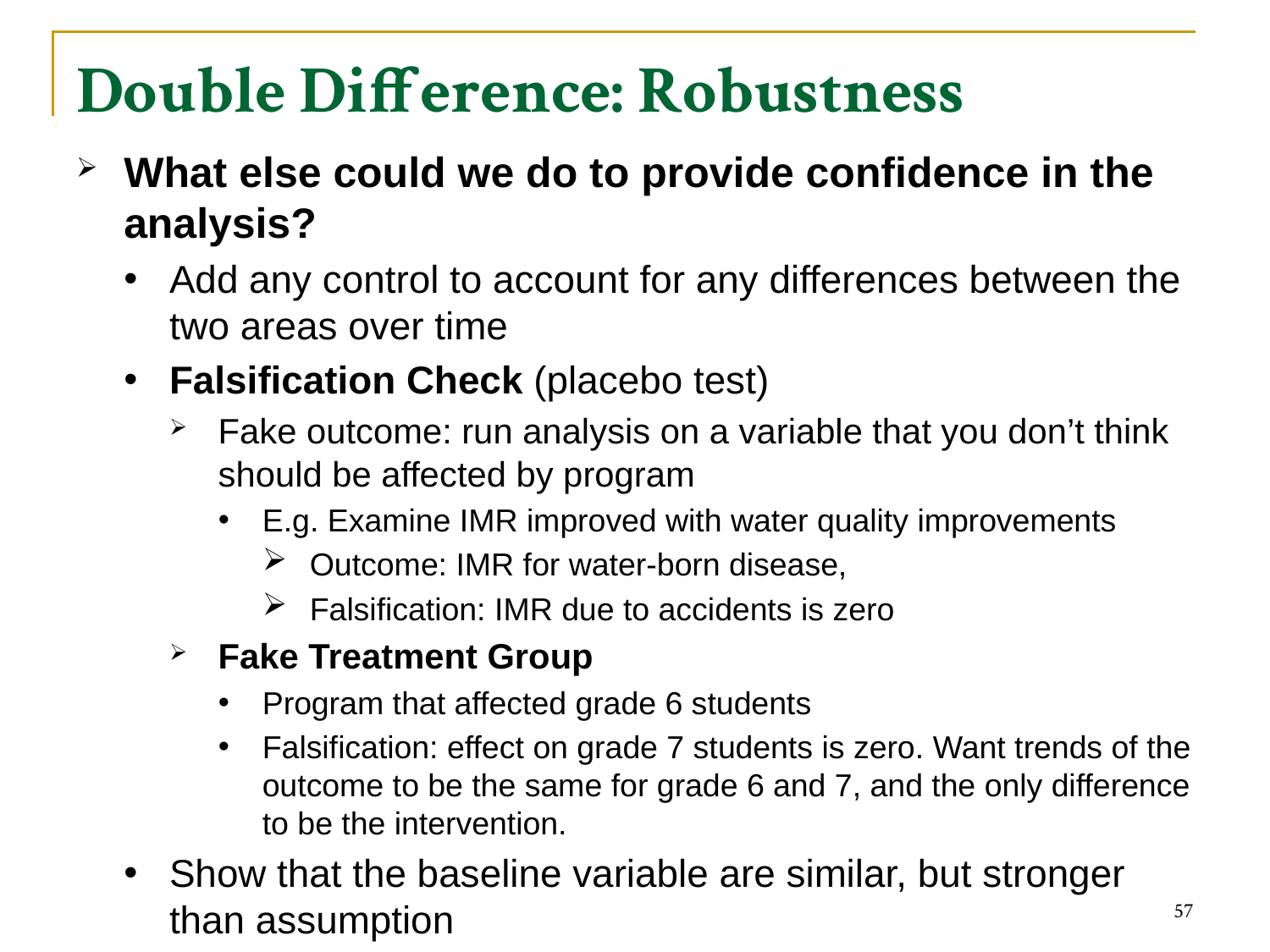

# Double Difference: Robustness
What else could we do to provide confidence in the analysis?
Add any control to account for any differences between the two areas over time
Falsification Check (placebo test)
Fake outcome: run analysis on a variable that you don’t think should be affected by program
E.g. Examine IMR improved with water quality improvements
Outcome: IMR for water-born disease,
Falsification: IMR due to accidents is zero
Fake Treatment Group
Program that affected grade 6 students
Falsification: effect on grade 7 students is zero. Want trends of the outcome to be the same for grade 6 and 7, and the only difference to be the intervention.
Show that the baseline variable are similar, but stronger than assumption

57